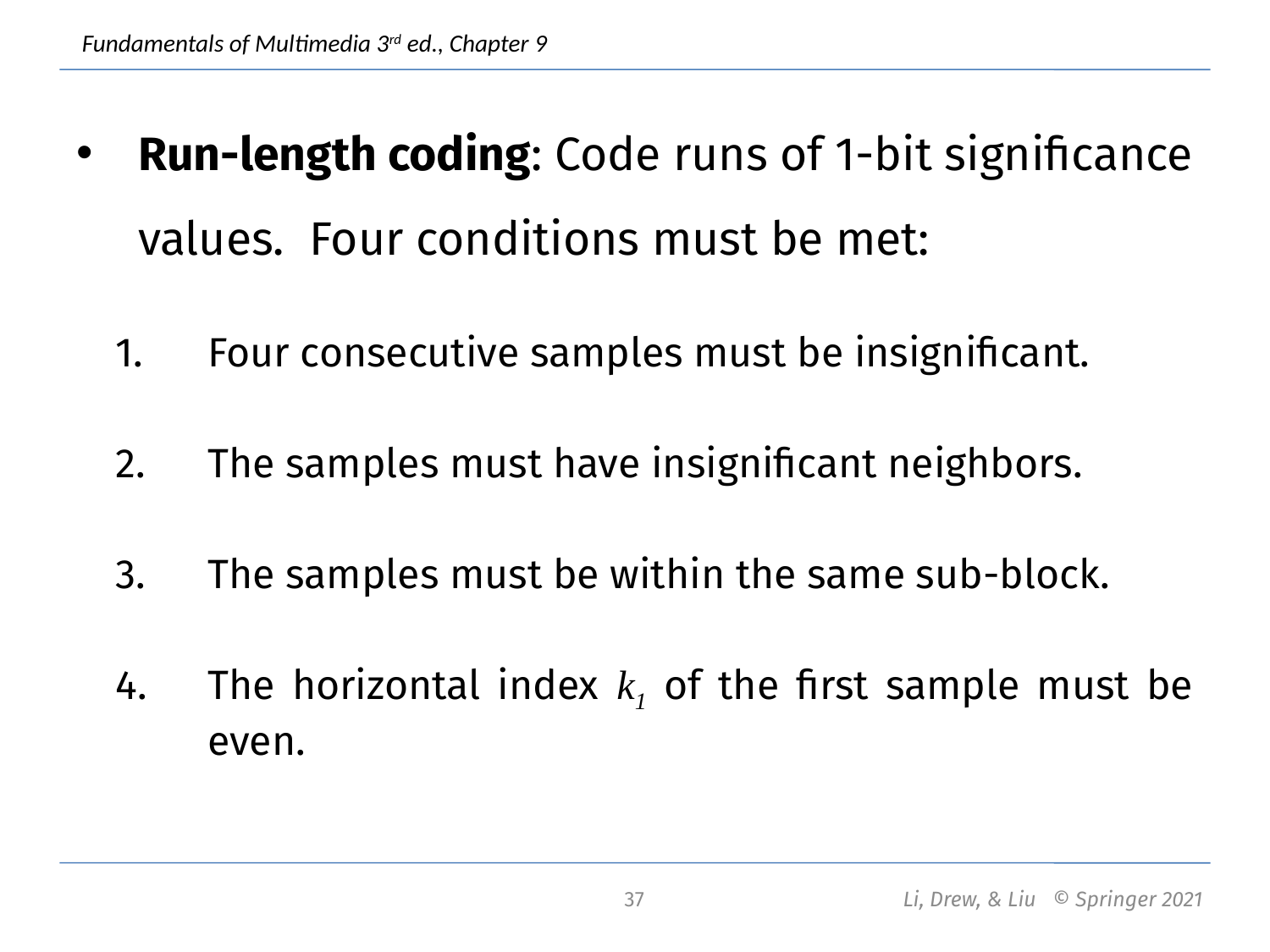

Run-length coding: Code runs of 1-bit significance values.  Four conditions must be met:
Four consecutive samples must be insignificant.
The samples must have insignificant neighbors.
The samples must be within the same sub-block.
The horizontal index k1 of the first sample must be even.
37
Li, Drew, & Liu   © Springer 2021